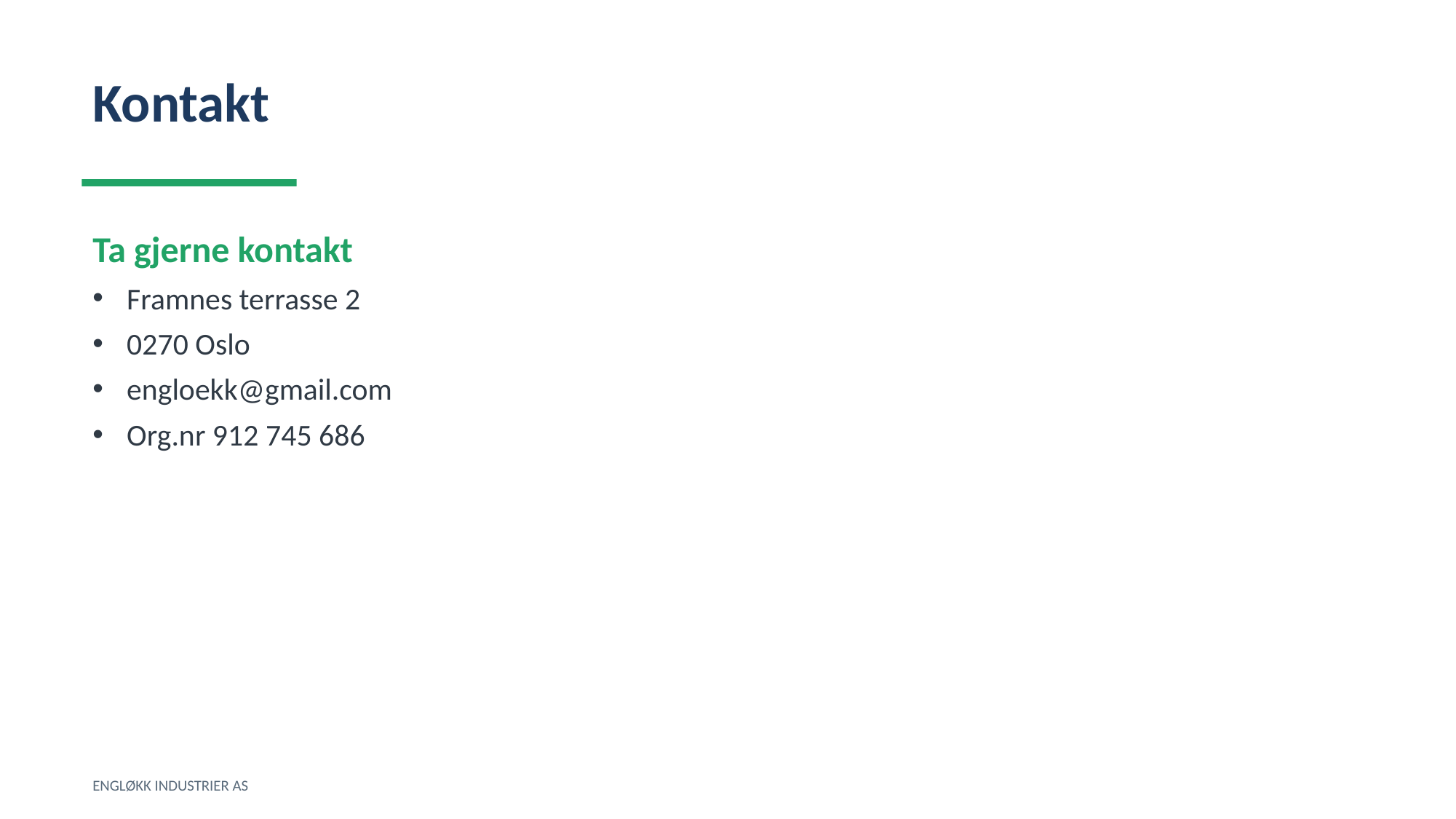

Kontakt

Ta gjerne kontakt
Framnes terrasse 2
0270 Oslo
engloekk@gmail.com
Org.nr 912 745 686
ENGLØKK INDUSTRIER AS